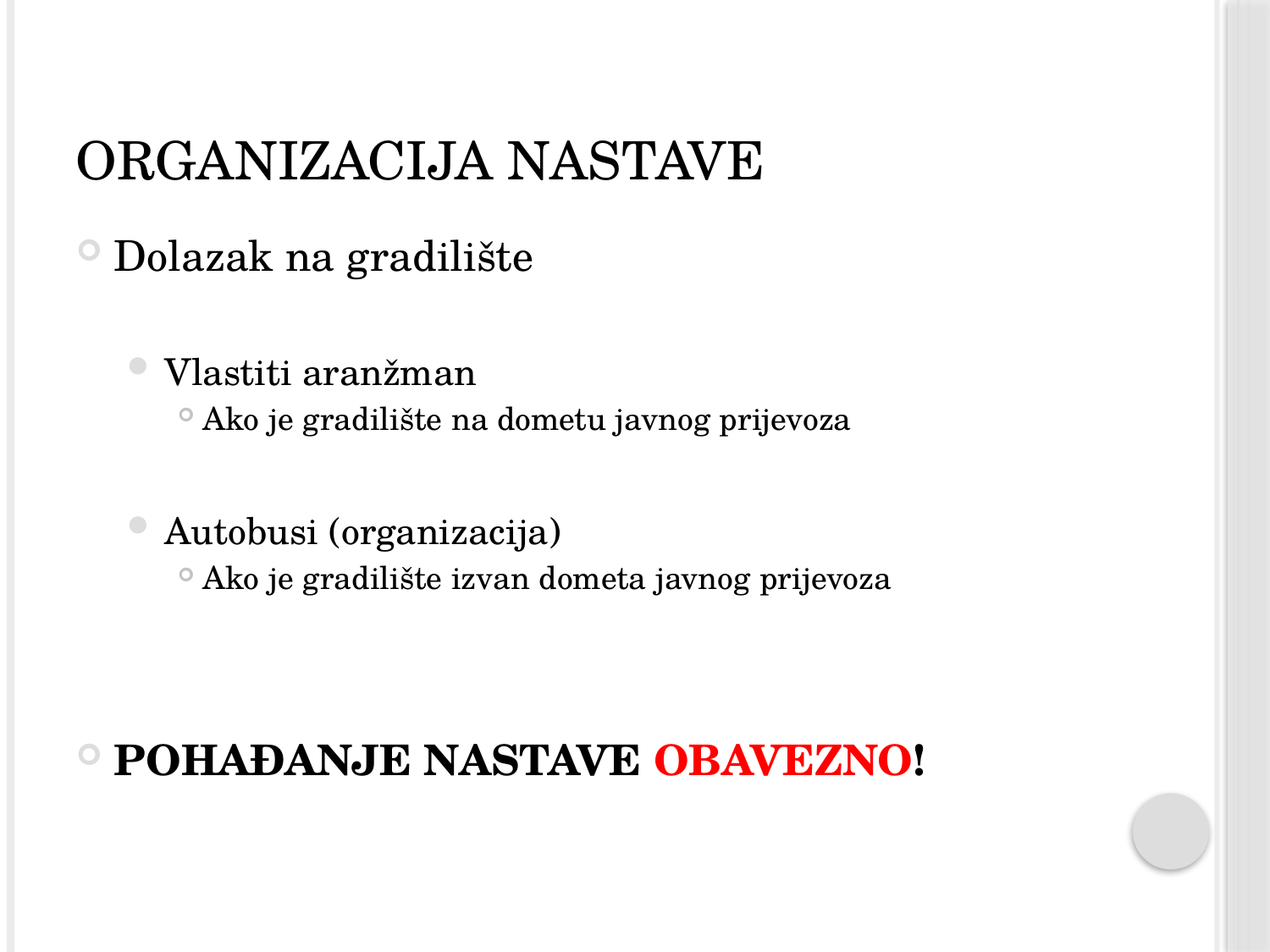

# Organizacija nastave
Dolazak na gradilište

Vlastiti aranžman
Ako je gradilište na dometu javnog prijevoza

Autobusi (organizacija)
Ako je gradilište izvan dometa javnog prijevoza

POHAĐANJE NASTAVE OBAVEZNO!